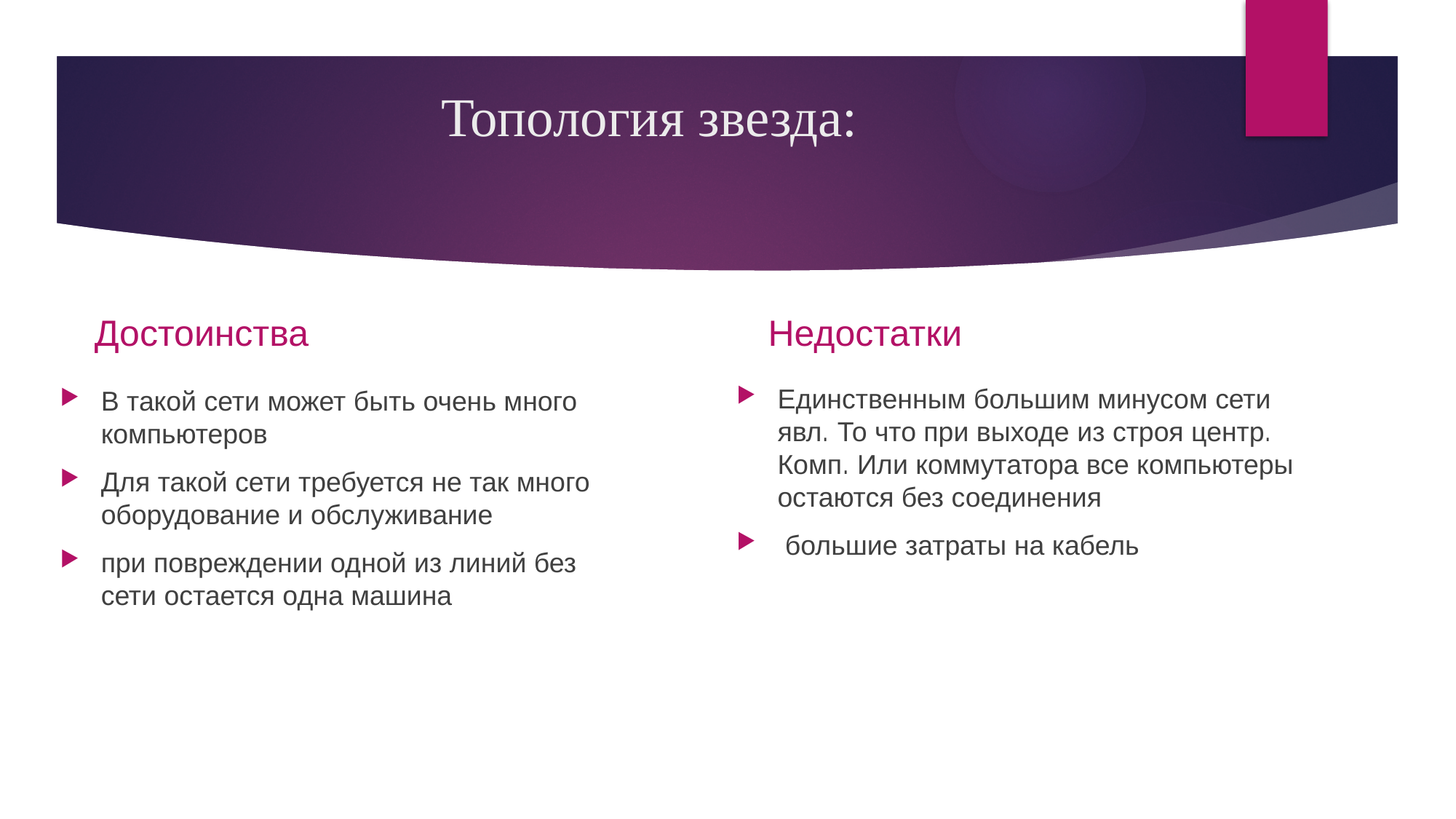

# Топология звезда:
Достоинства
Недостатки
Единственным большим минусом сети явл. То что при выходе из строя центр. Комп. Или коммутатора все компьютеры остаются без соединения
 большие затраты на кабель

В такой сети может быть очень много компьютеров
Для такой сети требуется не так много оборудование и обслуживание
при повреждении одной из линий без сети остается одна машина